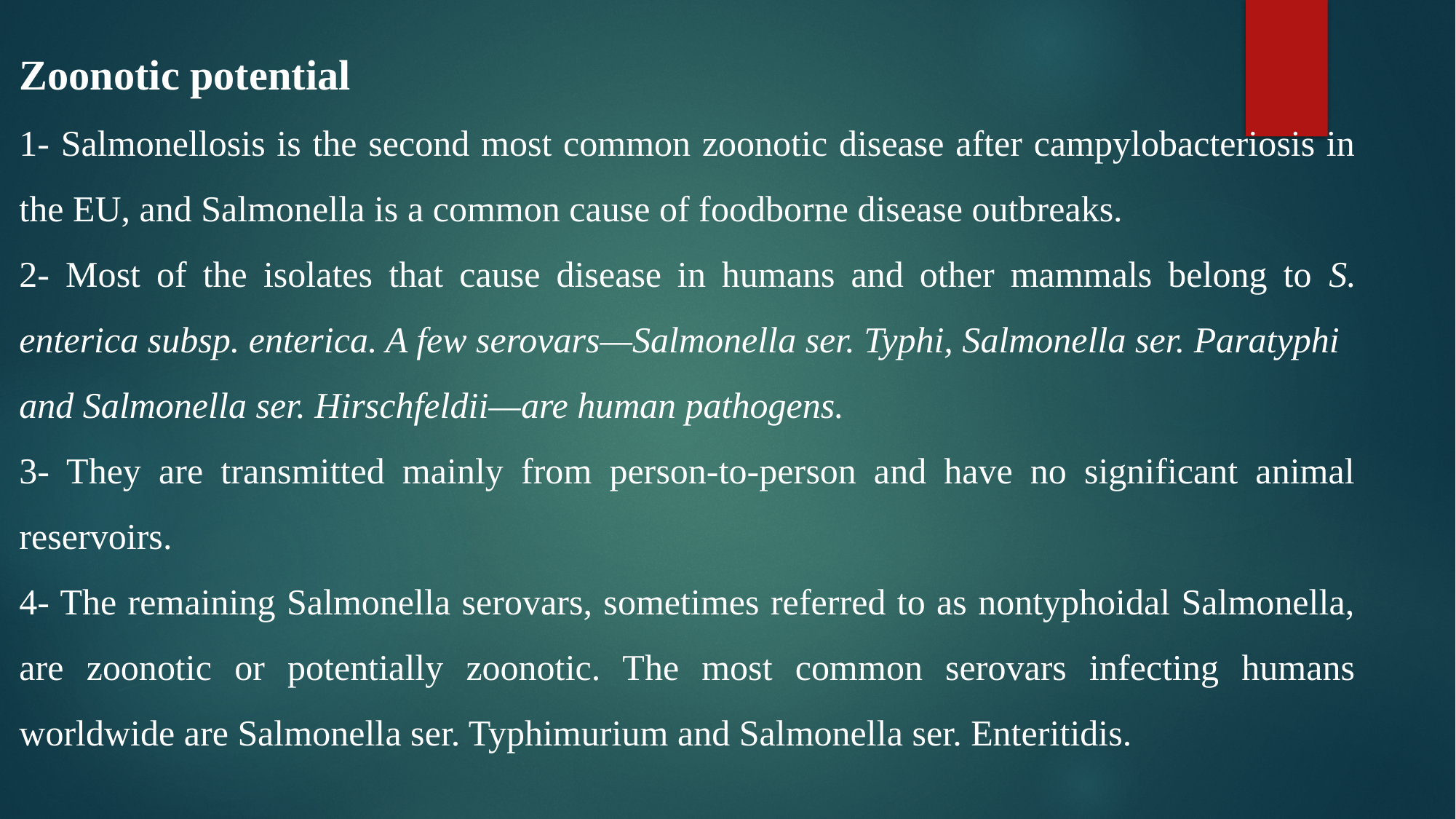

Zoonotic potential
1- Salmonellosis is the second most common zoonotic disease after campylobacteriosis in the EU, and Salmonella is a common cause of foodborne disease outbreaks.
2- Most of the isolates that cause disease in humans and other mammals belong to S. enterica subsp. enterica. A few serovars—Salmonella ser. Typhi, Salmonella ser. Paratyphi
and Salmonella ser. Hirschfeldii—are human pathogens.
3- They are transmitted mainly from person-to-person and have no significant animal reservoirs.
4- The remaining Salmonella serovars, sometimes referred to as nontyphoidal Salmonella, are zoonotic or potentially zoonotic. The most common serovars infecting humans worldwide are Salmonella ser. Typhimurium and Salmonella ser. Enteritidis.